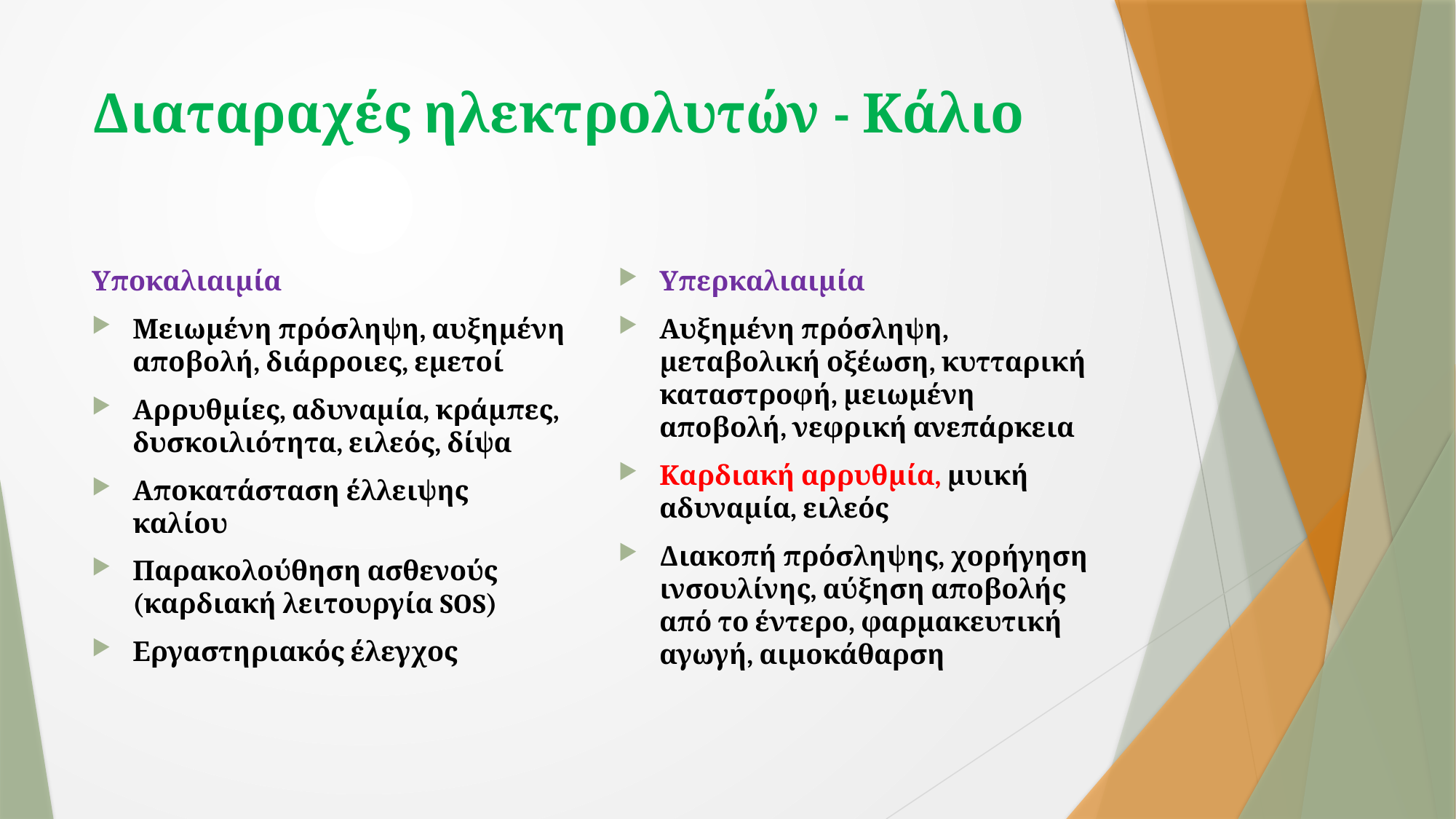

# Διαταραχές ηλεκτρολυτών - Κάλιο
Υποκαλιαιμία
Μειωμένη πρόσληψη, αυξημένη αποβολή, διάρροιες, εμετοί
Αρρυθμίες, αδυναμία, κράμπες, δυσκοιλιότητα, ειλεός, δίψα
Αποκατάσταση έλλειψης καλίου
Παρακολούθηση ασθενούς (καρδιακή λειτουργία SOS)
Εργαστηριακός έλεγχος

Υπερκαλιαιμία
Αυξημένη πρόσληψη, μεταβολική οξέωση, κυτταρική καταστροφή, μειωμένη αποβολή, νεφρική ανεπάρκεια
Καρδιακή αρρυθμία, μυική αδυναμία, ειλεός
Διακοπή πρόσληψης, χορήγηση ινσουλίνης, αύξηση αποβολής από το έντερο, φαρμακευτική αγωγή, αιμοκάθαρση